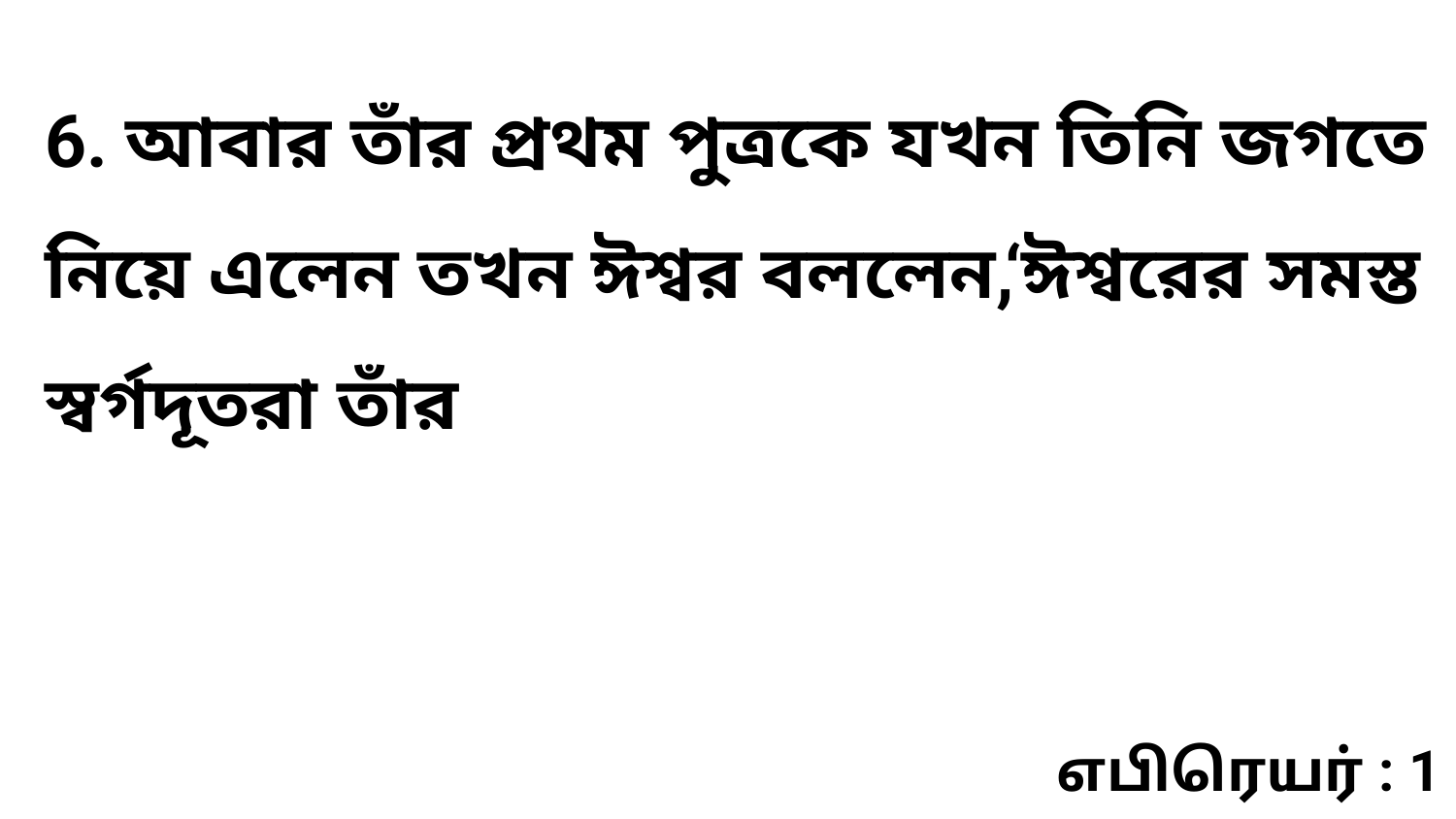

6. আবার তাঁর প্রথম পুত্রকে যখন তিনি জগতে নিয়ে এলেন তখন ঈশ্বর বললেন,‘ঈশ্বরের সমস্ত স্বর্গদূতরা তাঁর
எபிரெயர் : 1